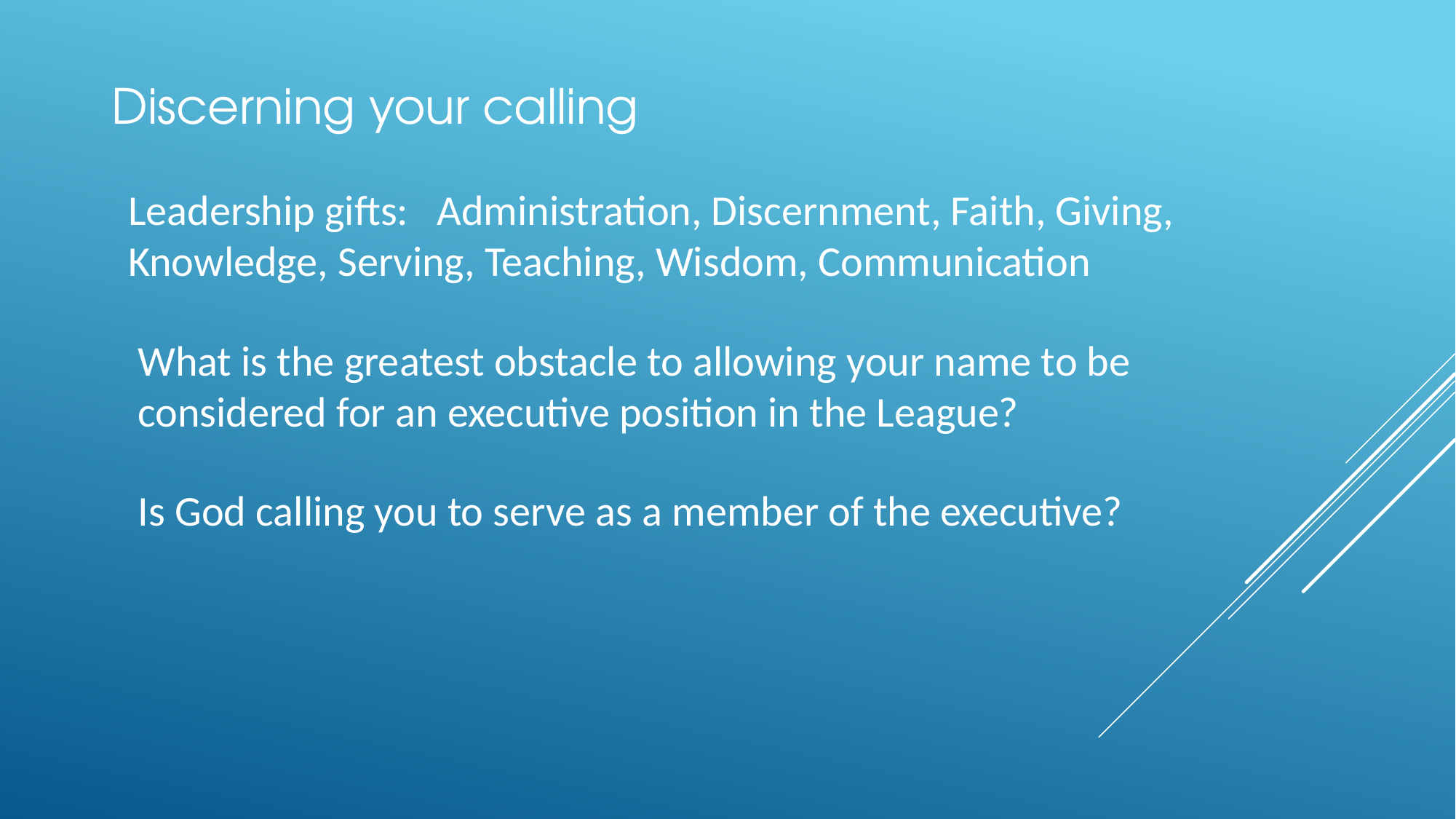

Discerning your calling
Leadership gifts:   Administration, Discernment, Faith, Giving, Knowledge, Serving, Teaching, Wisdom, Communication
What is the greatest obstacle to allowing your name to be considered for an executive position in the League?
Is God calling you to serve as a member of the executive?